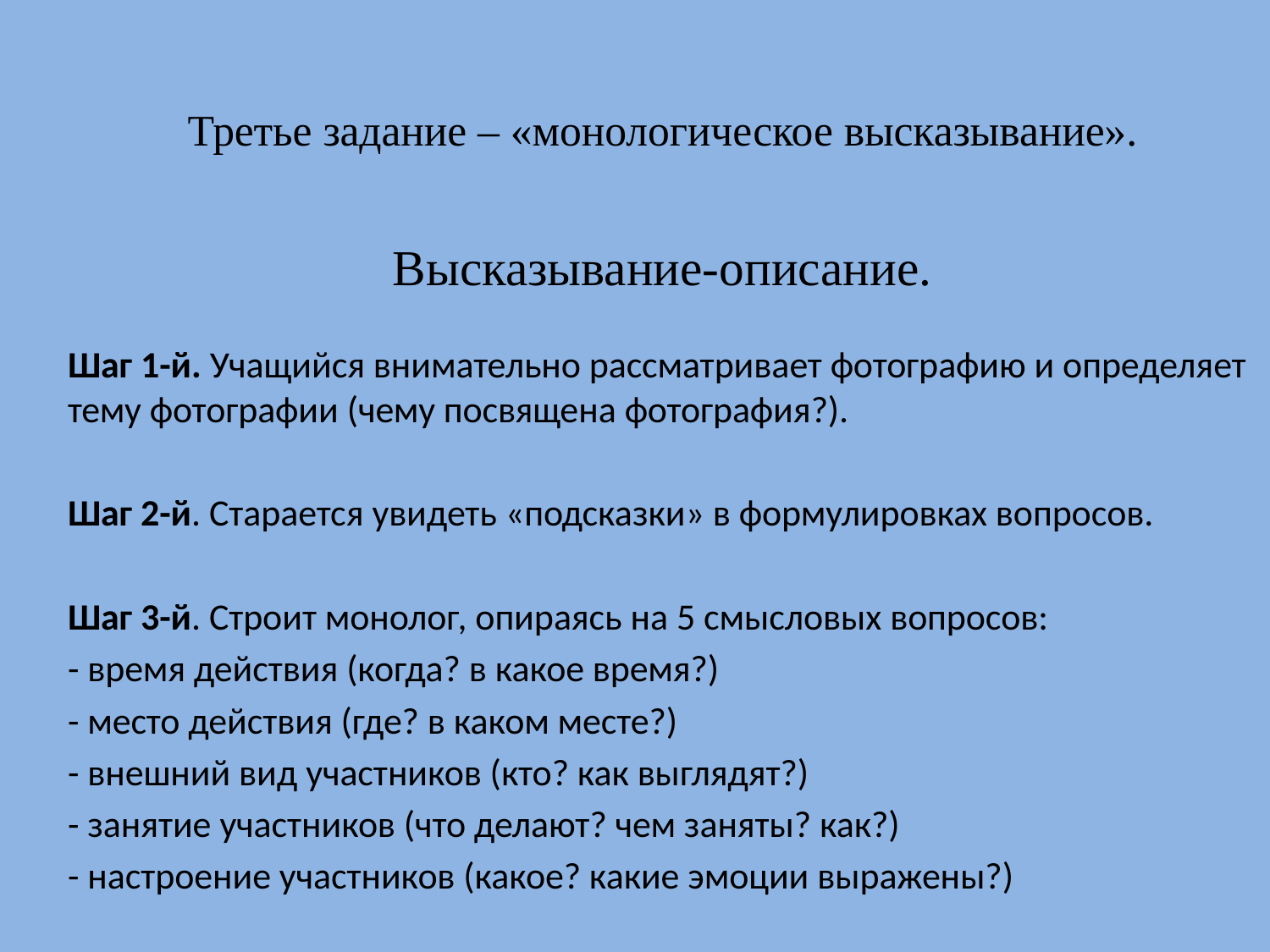

#
Третье задание – «монологическое высказывание».

Высказывание-описание.
Шаг 1-й. Учащийся внимательно рассматривает фотографию и определяет тему фотографии (чему посвящена фотография?).

Шаг 2-й. Старается увидеть «подсказки» в формулировках вопросов.

Шаг 3-й. Строит монолог, опираясь на 5 смысловых вопросов:
- время действия (когда? в какое время?)
- место действия (где? в каком месте?)
- внешний вид участников (кто? как выглядят?)
- занятие участников (что делают? чем заняты? как?)
- настроение участников (какое? какие эмоции выражены?)